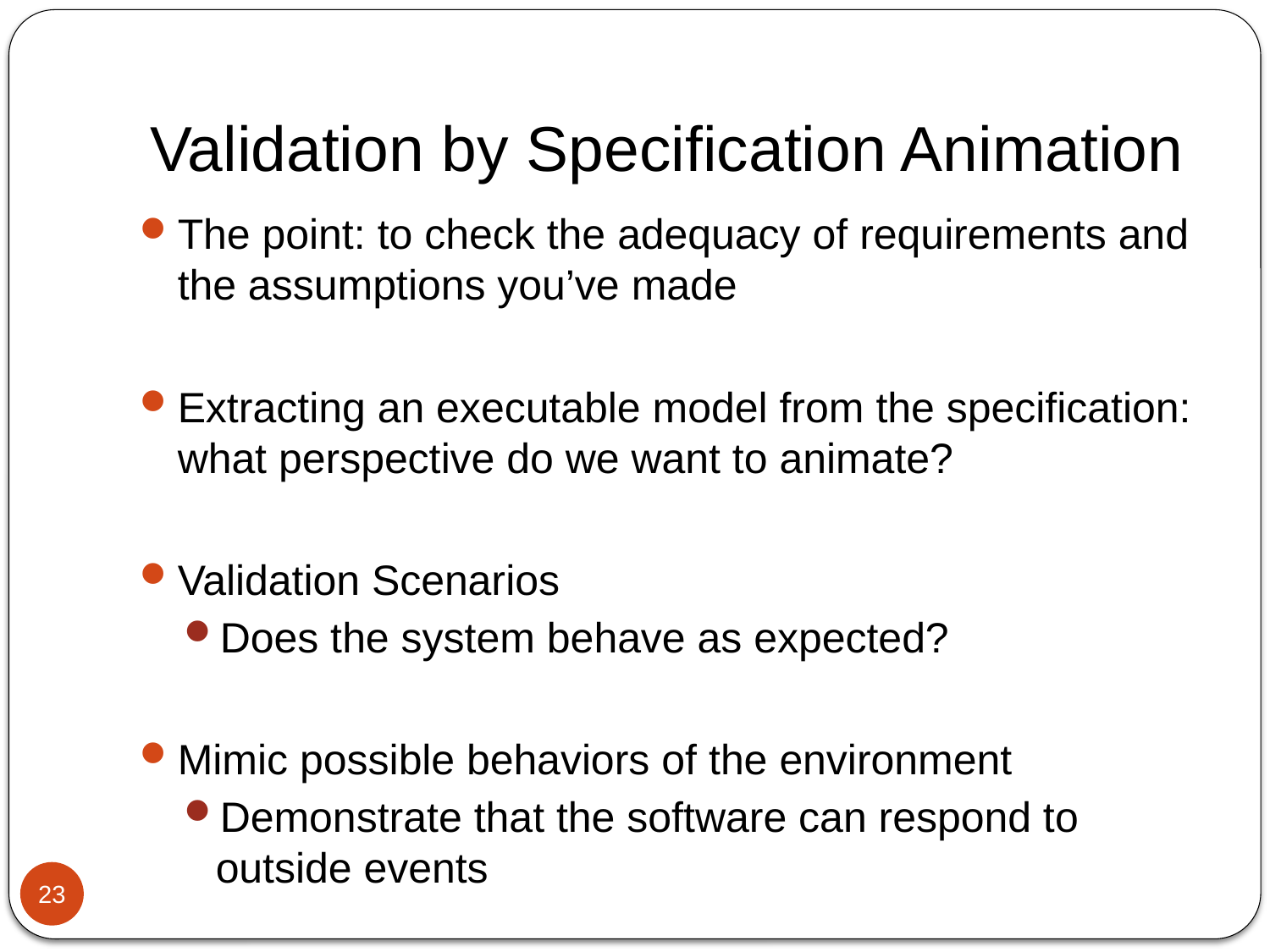

# Validation by Specification Animation
The point: to check the adequacy of requirements and the assumptions you’ve made

Extracting an executable model from the specification: what perspective do we want to animate?

Validation Scenarios
Does the system behave as expected?

Mimic possible behaviors of the environment
Demonstrate that the software can respond to outside events

23